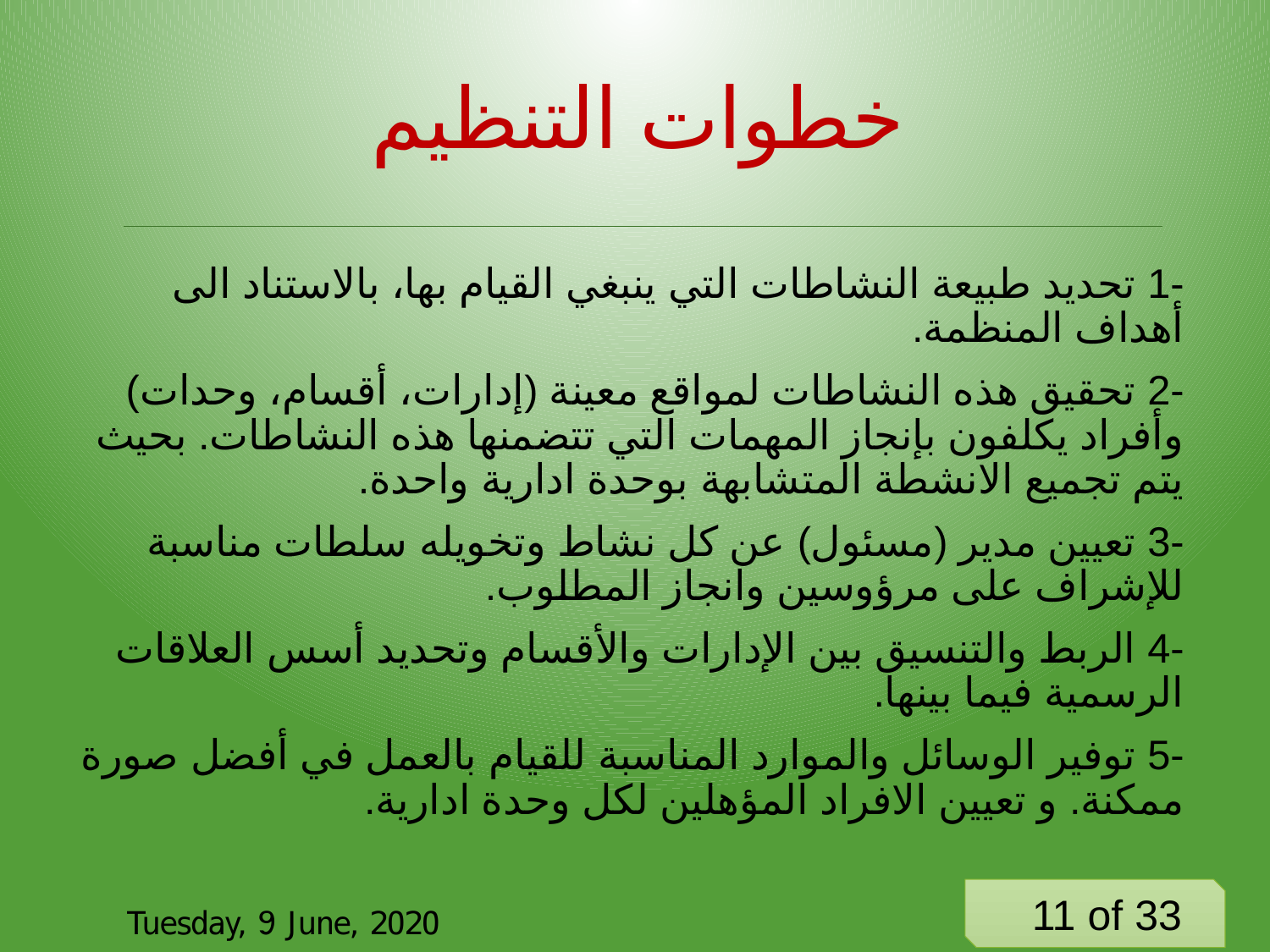

# خطوات التنظيم
-1 تحديد طبيعة النشاطات التي ينبغي القيام بها، بالاستناد الى أهداف المنظمة.
-2 تحقيق هذه النشاطات لمواقع معينة (إدارات، أقسام، وحدات) وأفراد يكلفون بإنجاز المهمات التي تتضمنها هذه النشاطات. بحيث يتم تجميع الانشطة المتشابهة بوحدة ادارية واحدة.
-3 تعيين مدير (مسئول) عن كل نشاط وتخويله سلطات مناسبة للإشراف على مرؤوسين وانجاز المطلوب.
-4 الربط والتنسيق بين الإدارات والأقسام وتحديد أسس العلاقات الرسمية فيما بينها.
-5 توفير الوسائل والموارد المناسبة للقيام بالعمل في أفضل صورة ممكنة. و تعيين الافراد المؤهلين لكل وحدة ادارية.
Tuesday, 9 June, 2020